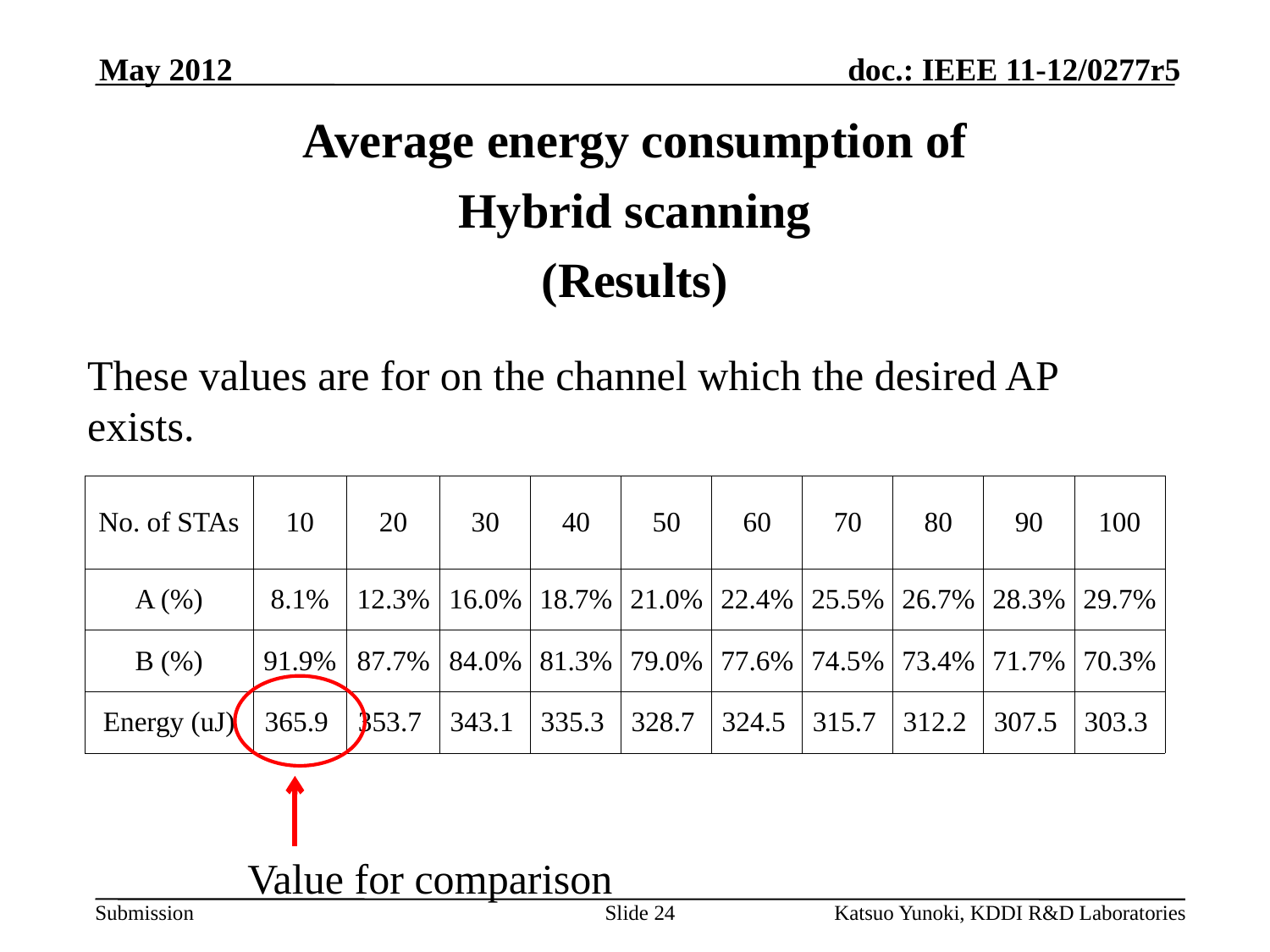

May 2012
Average energy consumption of
Hybrid scanning
(Results)
These values are for on the channel which the desired AP exists.
| No. of STAs | 10 | 20 | 30 | 40 | 50 | 60 | 70 | 80 | 90 | 100 |
| --- | --- | --- | --- | --- | --- | --- | --- | --- | --- | --- |
| A (%) | 8.1% | 12.3% | 16.0% | 18.7% | 21.0% | 22.4% | 25.5% | 26.7% | 28.3% | 29.7% |
| B (%) | 91.9% | 87.7% | 84.0% | 81.3% | 79.0% | 77.6% | 74.5% | 73.4% | 71.7% | 70.3% |
| Energy (uJ) | 365.9 | 353.7 | 343.1 | 335.3 | 328.7 | 324.5 | 315.7 | 312.2 | 307.5 | 303.3 |

Value for comparison
Slide 24
Katsuo Yunoki, KDDI R&D Laboratories